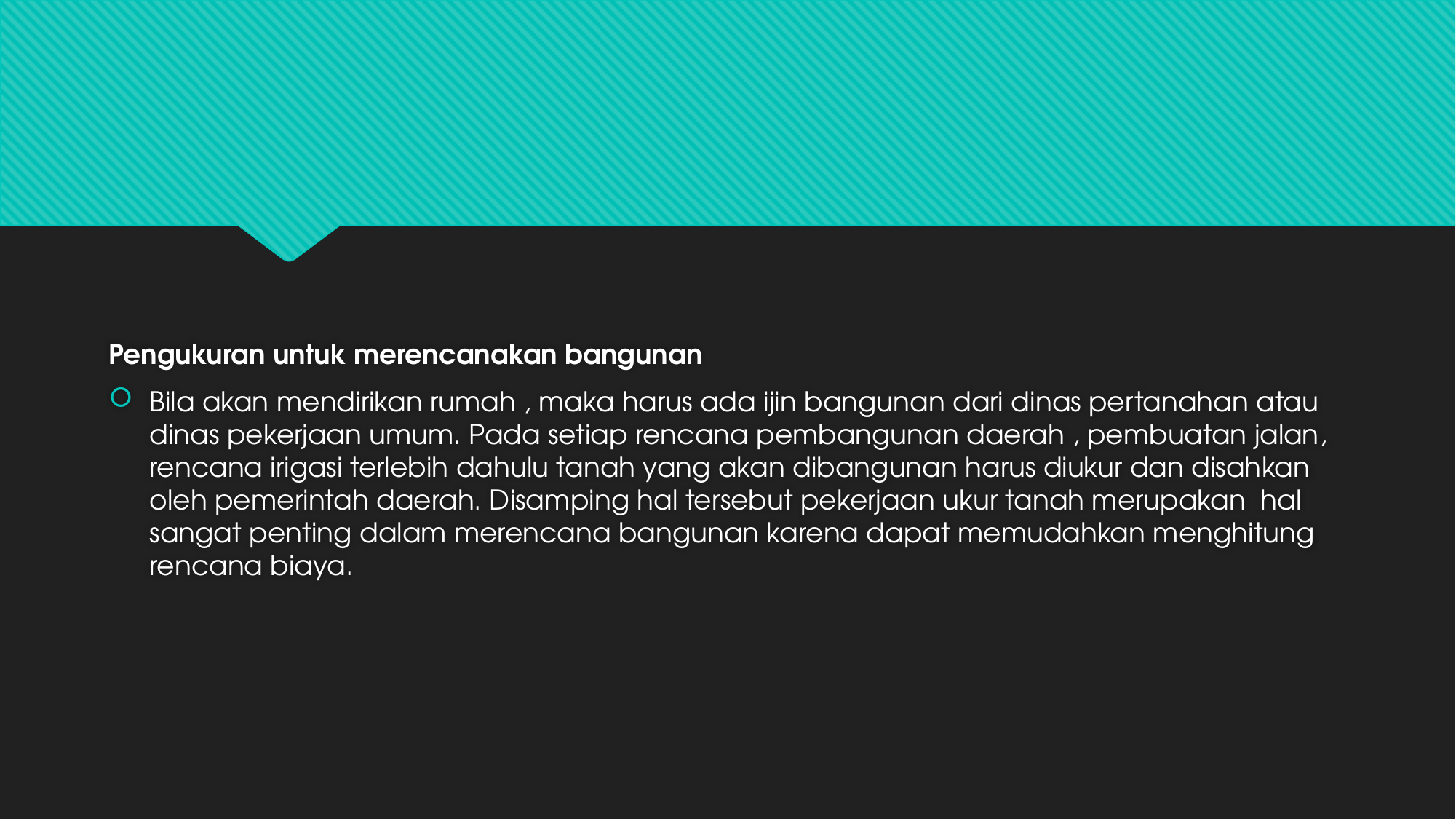

#
Pengukuran untuk merencanakan bangunan
Bila akan mendirikan rumah , maka harus ada ijin bangunan dari dinas pertanahan atau dinas pekerjaan umum. Pada setiap rencana pembangunan daerah , pembuatan jalan, rencana irigasi terlebih dahulu tanah yang akan dibangunan harus diukur dan disahkan oleh pemerintah daerah. Disamping hal tersebut pekerjaan ukur tanah merupakan  hal sangat penting dalam merencana bangunan karena dapat memudahkan menghitung rencana biaya.